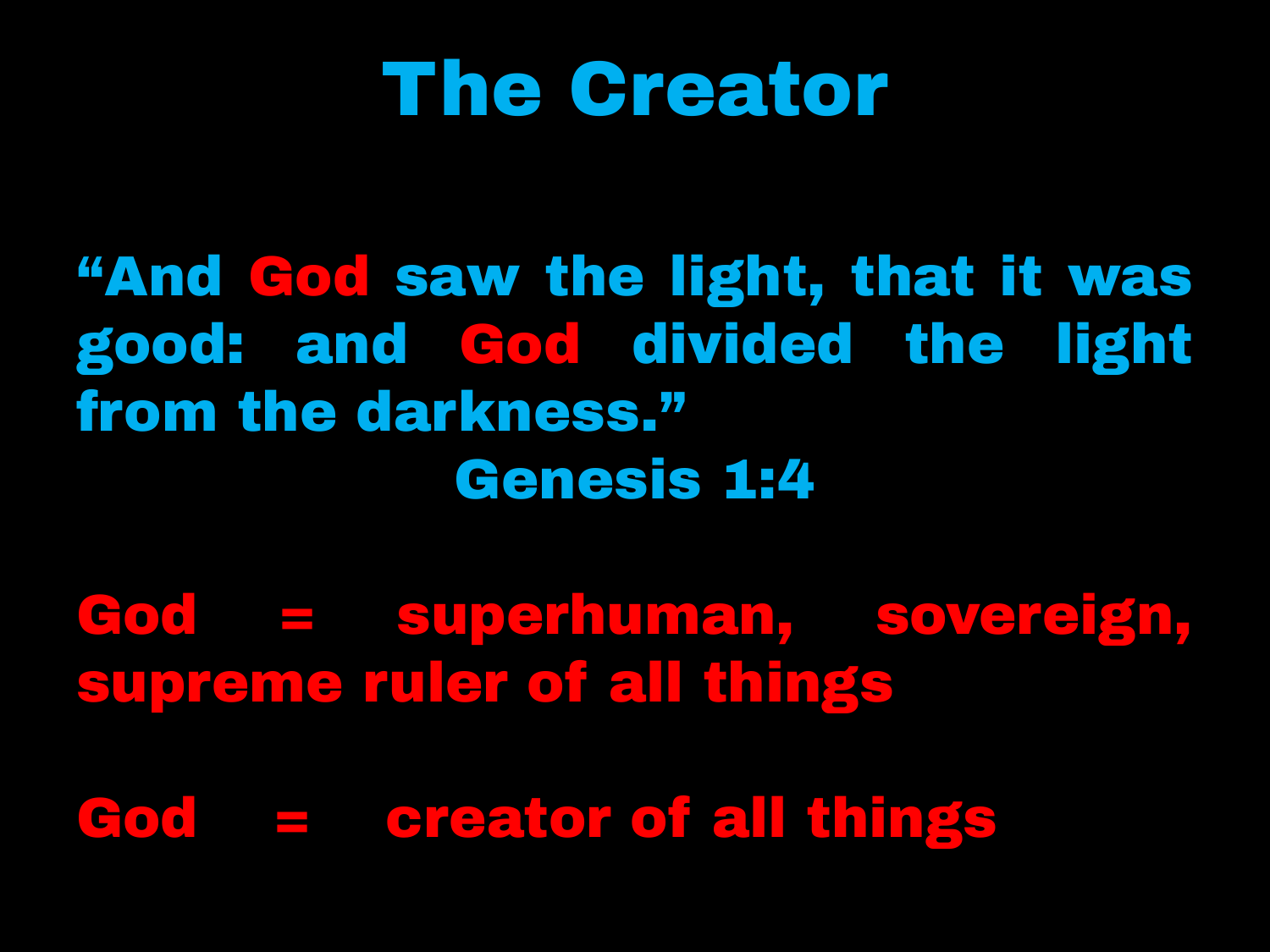

# The Creator
“And God saw the light, that it was good: and God divided the light from the darkness.”
Genesis 1:4

God = superhuman, sovereign, supreme ruler of all things

God    =    creator of all things